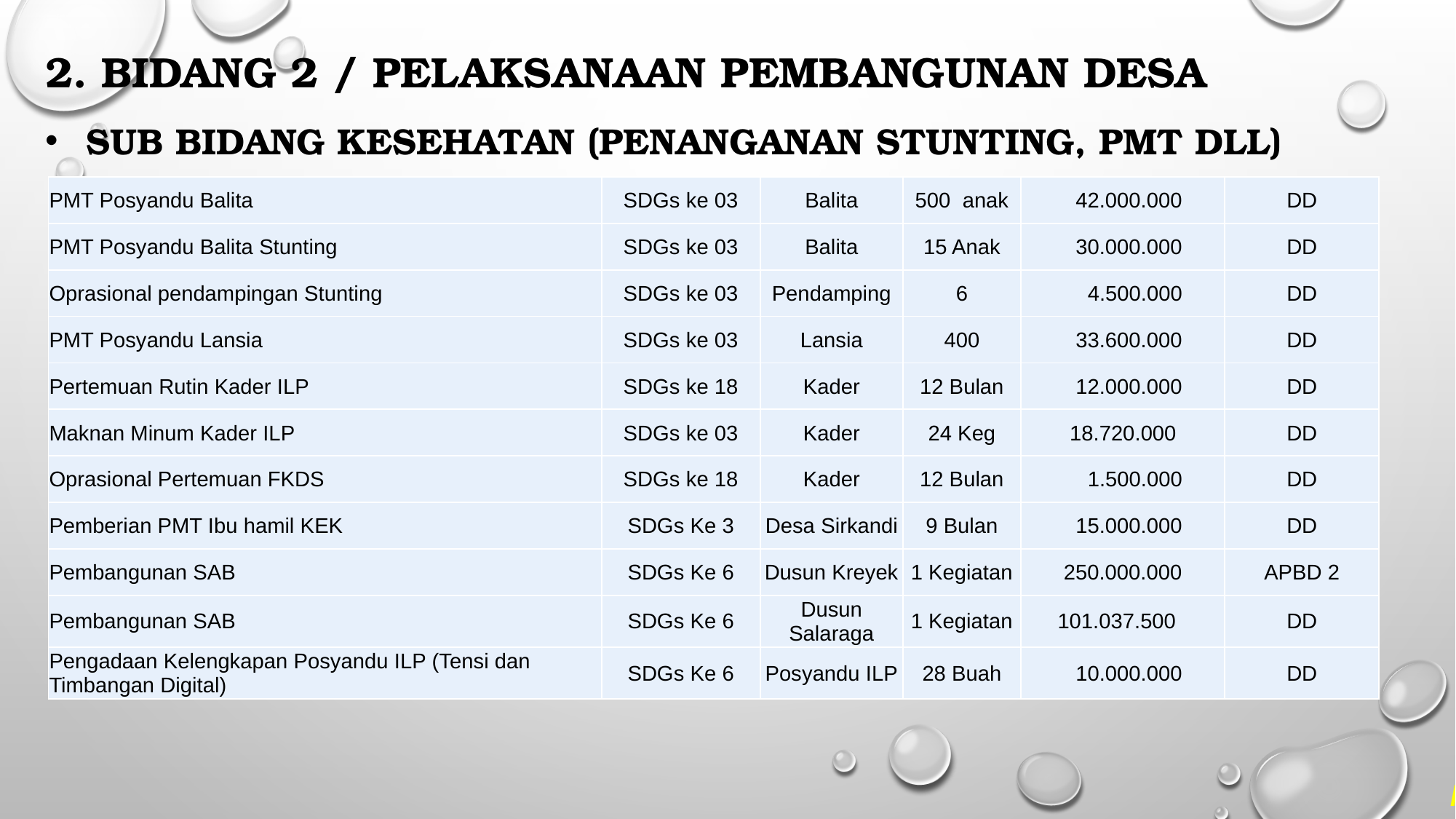

2. BIDANG 2 / PELAKSANAAN PEMBANGUNAN DESA
SUB BIDANG KESEHATAN (PENANGANAN STUNTING, PMT DLL)

| PMT Posyandu Balita | SDGs ke 03 | Balita | 500 anak | 42.000.000 | DD |
| --- | --- | --- | --- | --- | --- |
| PMT Posyandu Balita Stunting | SDGs ke 03 | Balita | 15 Anak | 30.000.000 | DD |
| Oprasional pendampingan Stunting | SDGs ke 03 | Pendamping | 6 | 4.500.000 | DD |
| PMT Posyandu Lansia | SDGs ke 03 | Lansia | 400 | 33.600.000 | DD |
| Pertemuan Rutin Kader ILP | SDGs ke 18 | Kader | 12 Bulan | 12.000.000 | DD |
| Maknan Minum Kader ILP | SDGs ke 03 | Kader | 24 Keg | 18.720.000 | DD |
| Oprasional Pertemuan FKDS | SDGs ke 18 | Kader | 12 Bulan | 1.500.000 | DD |
| Pemberian PMT Ibu hamil KEK | SDGs Ke 3 | Desa Sirkandi | 9 Bulan | 15.000.000 | DD |
| Pembangunan SAB | SDGs Ke 6 | Dusun Kreyek | 1 Kegiatan | 250.000.000 | APBD 2 |
| Pembangunan SAB | SDGs Ke 6 | Dusun Salaraga | 1 Kegiatan | 101.037.500 | DD |
| Pengadaan Kelengkapan Posyandu ILP (Tensi dan Timbangan Digital) | SDGs Ke 6 | Posyandu ILP | 28 Buah | 10.000.000 | DD |
MARI KITA SUKSESKAN PEMBANGUNAN DESA SIRKANDI...!!! Kunjungi Web. Desa Sirkandi : pemdessirkandi.id